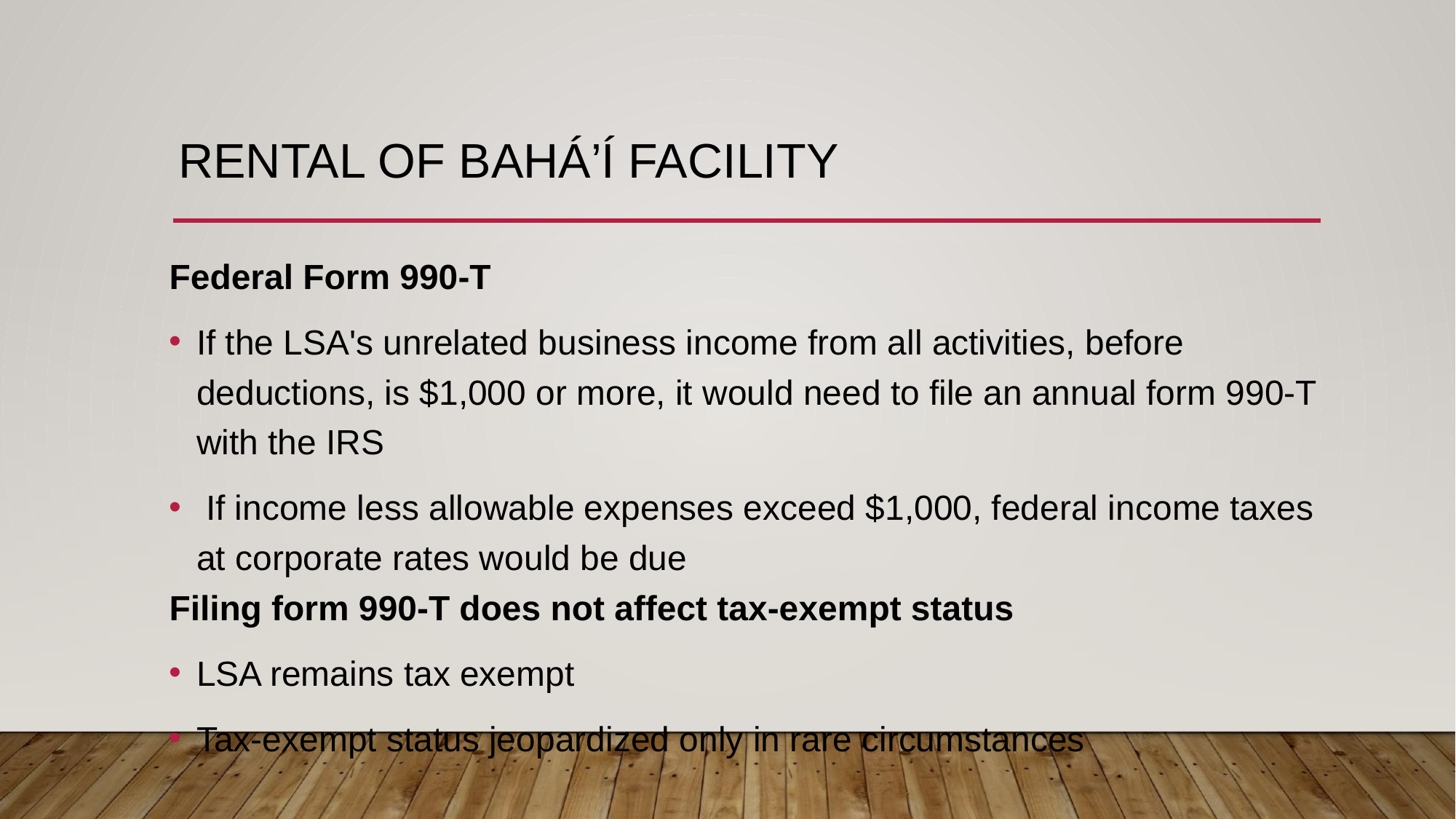

# RENTAL OF BAHÁ’Í FACILITY
Federal Form 990-T
If the LSA's unrelated business income from all activities, before deductions, is $1,000 or more, it would need to file an annual form 990-T with the IRS
 If income less allowable expenses exceed $1,000, federal income taxes at corporate rates would be due
Filing form 990-T does not affect tax-exempt status
LSA remains tax exempt
Tax-exempt status jeopardized only in rare circumstances